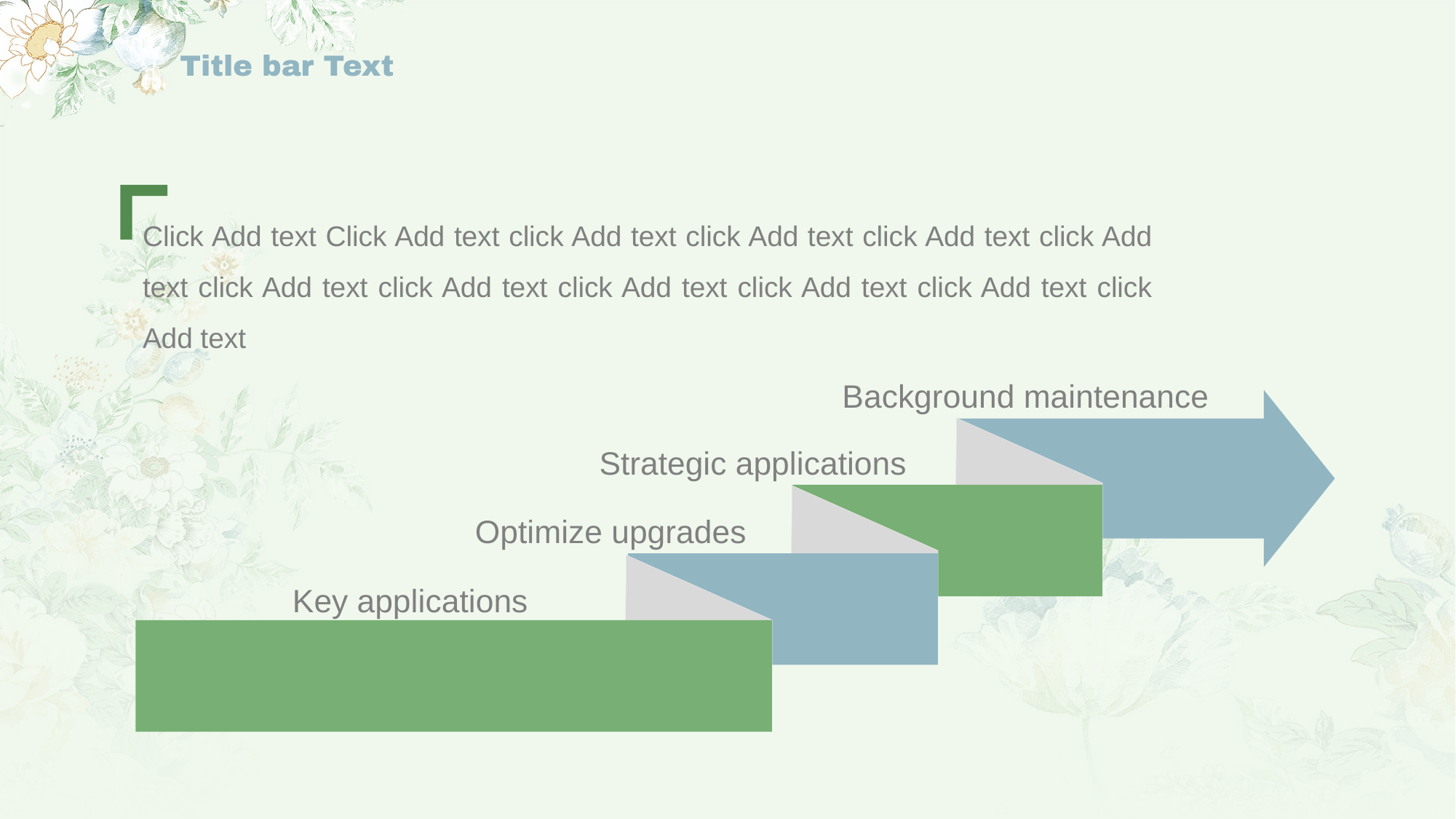

# Title bar Text

Click Add text Click Add text click Add text click Add text click Add text click Add text click Add text click Add text click Add text click Add text click Add text click Add text
Background maintenance

Strategic applications

Optimize upgrades

Key applications